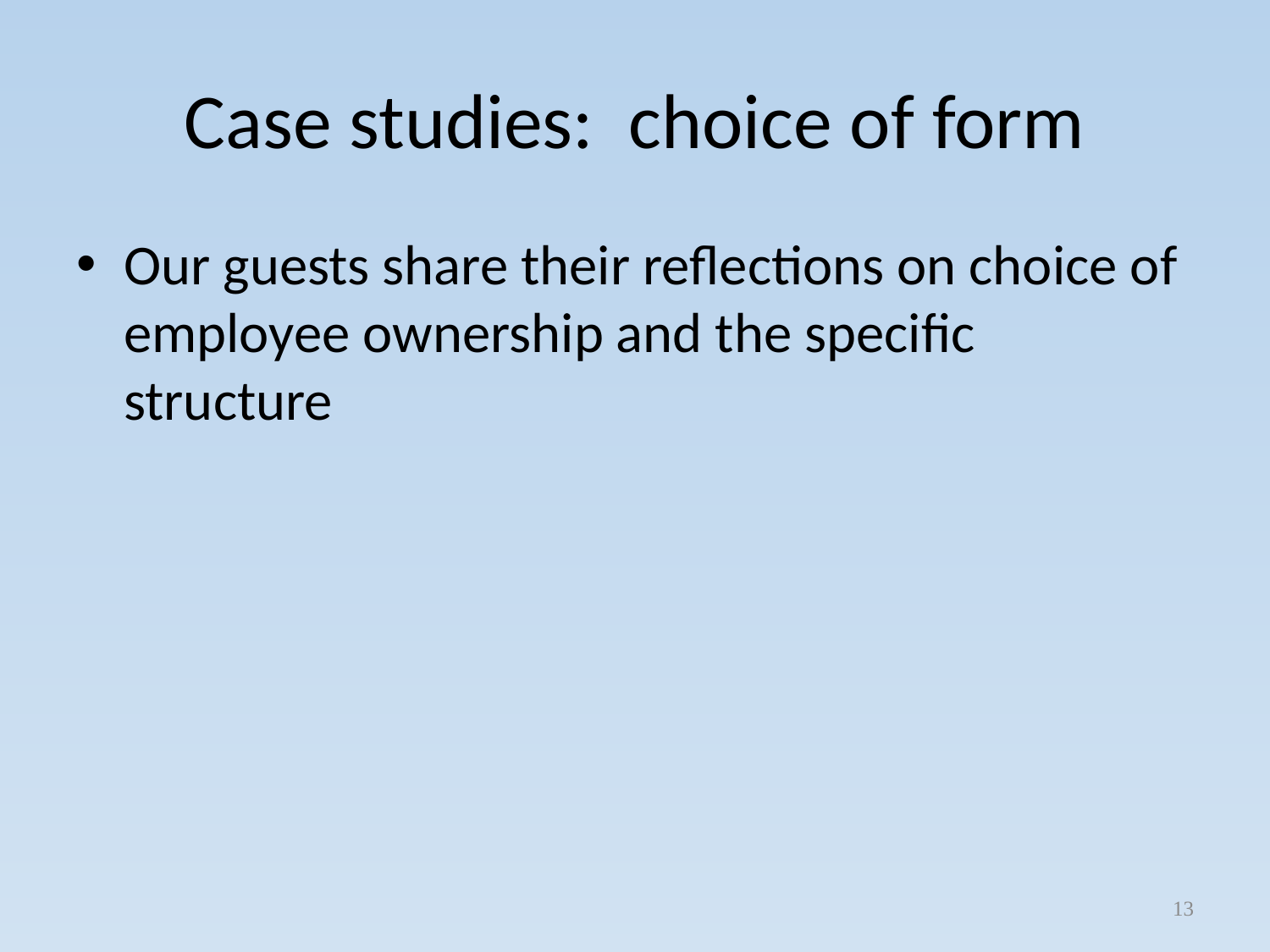

# Case studies:  choice of form
Our guests share their reflections on choice of employee ownership and the specific structure
13